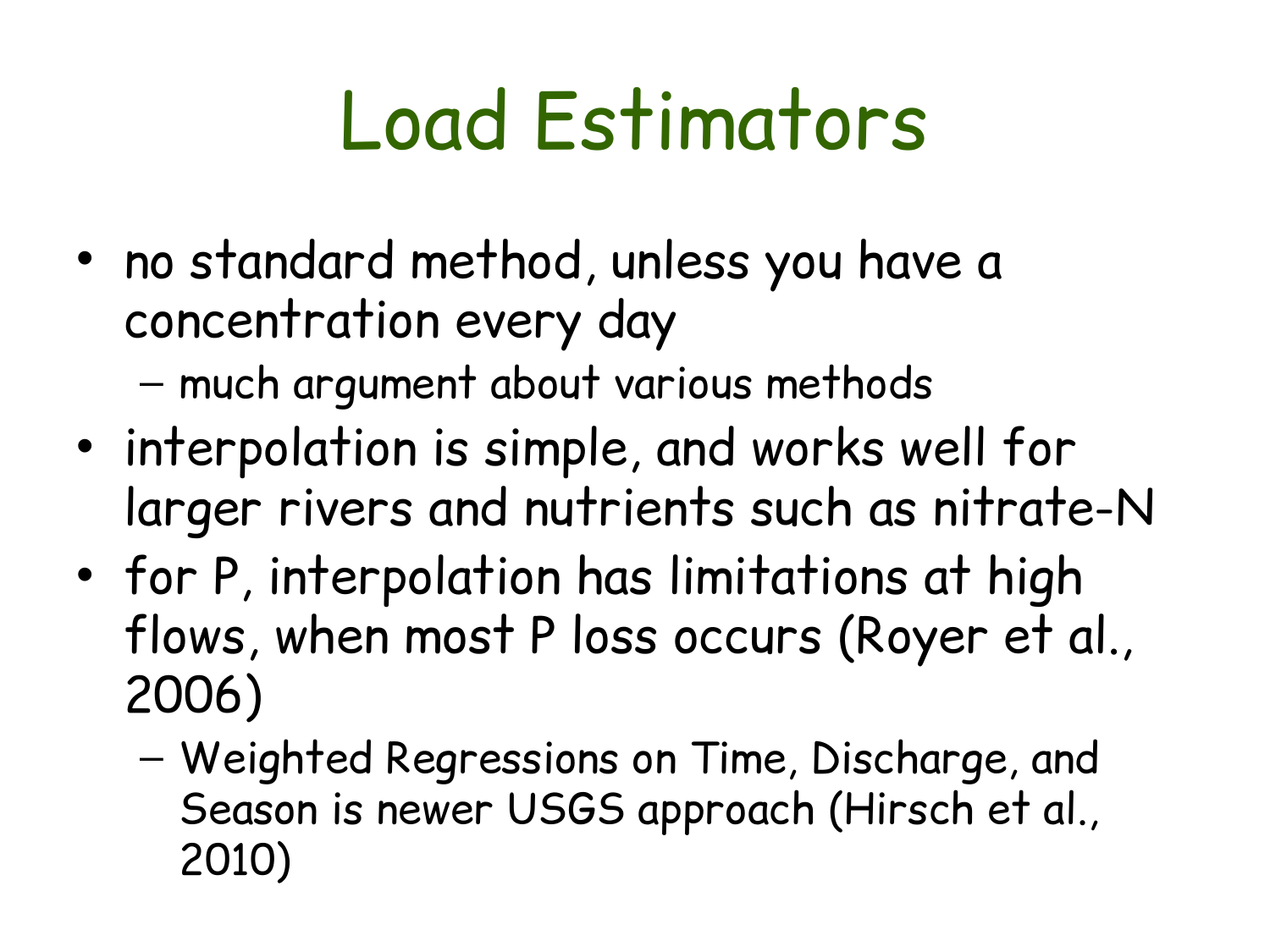

# Load Estimators
no standard method, unless you have a concentration every day
much argument about various methods
interpolation is simple, and works well for larger rivers and nutrients such as nitrate-N
for P, interpolation has limitations at high flows, when most P loss occurs (Royer et al., 2006)
Weighted Regressions on Time, Discharge, and Season is newer USGS approach (Hirsch et al., 2010)